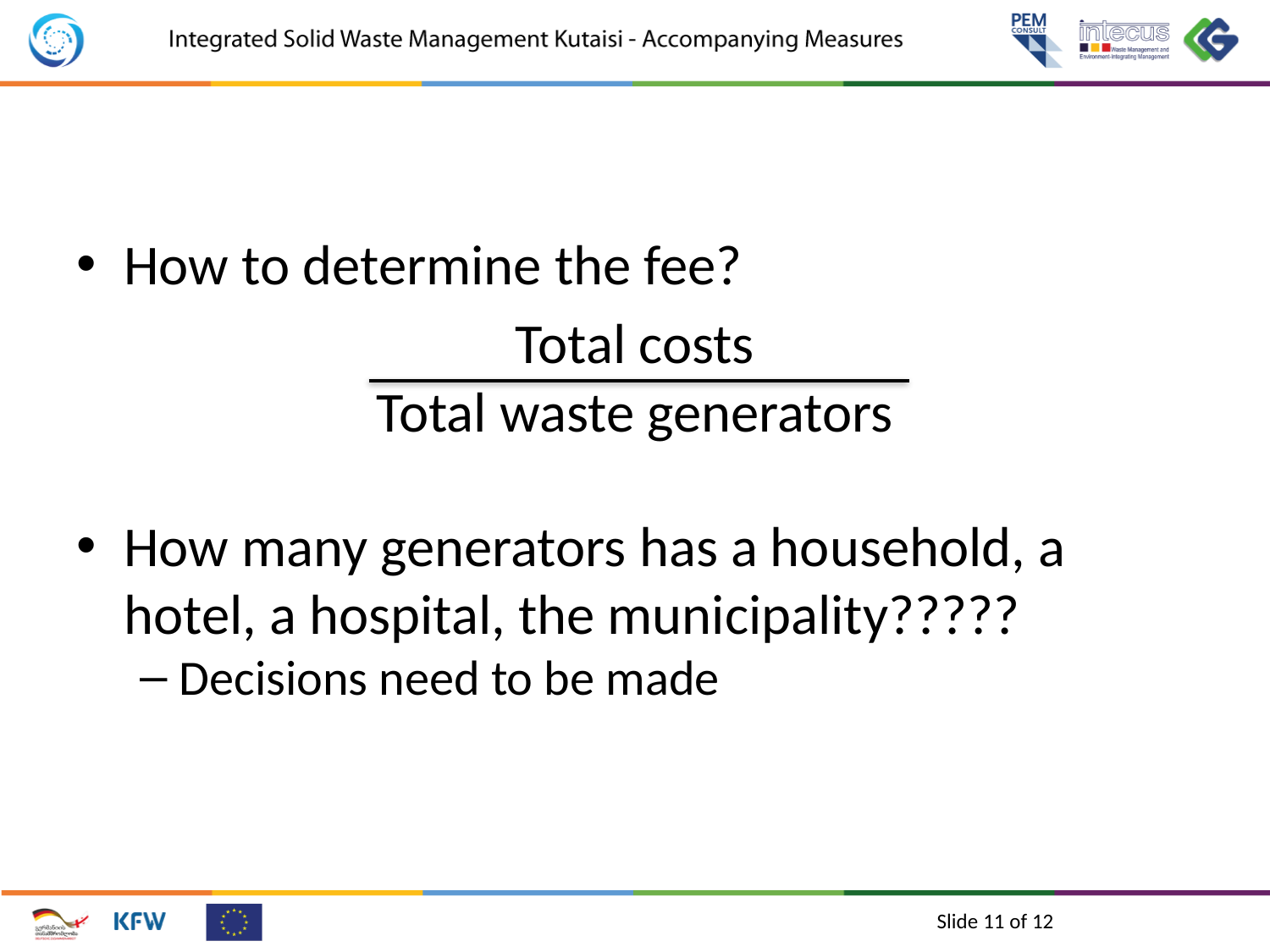

#
How to determine the fee?
Total costs
Total waste generators

How many generators has a household, a hotel, a hospital, the municipality?????
Decisions need to be made